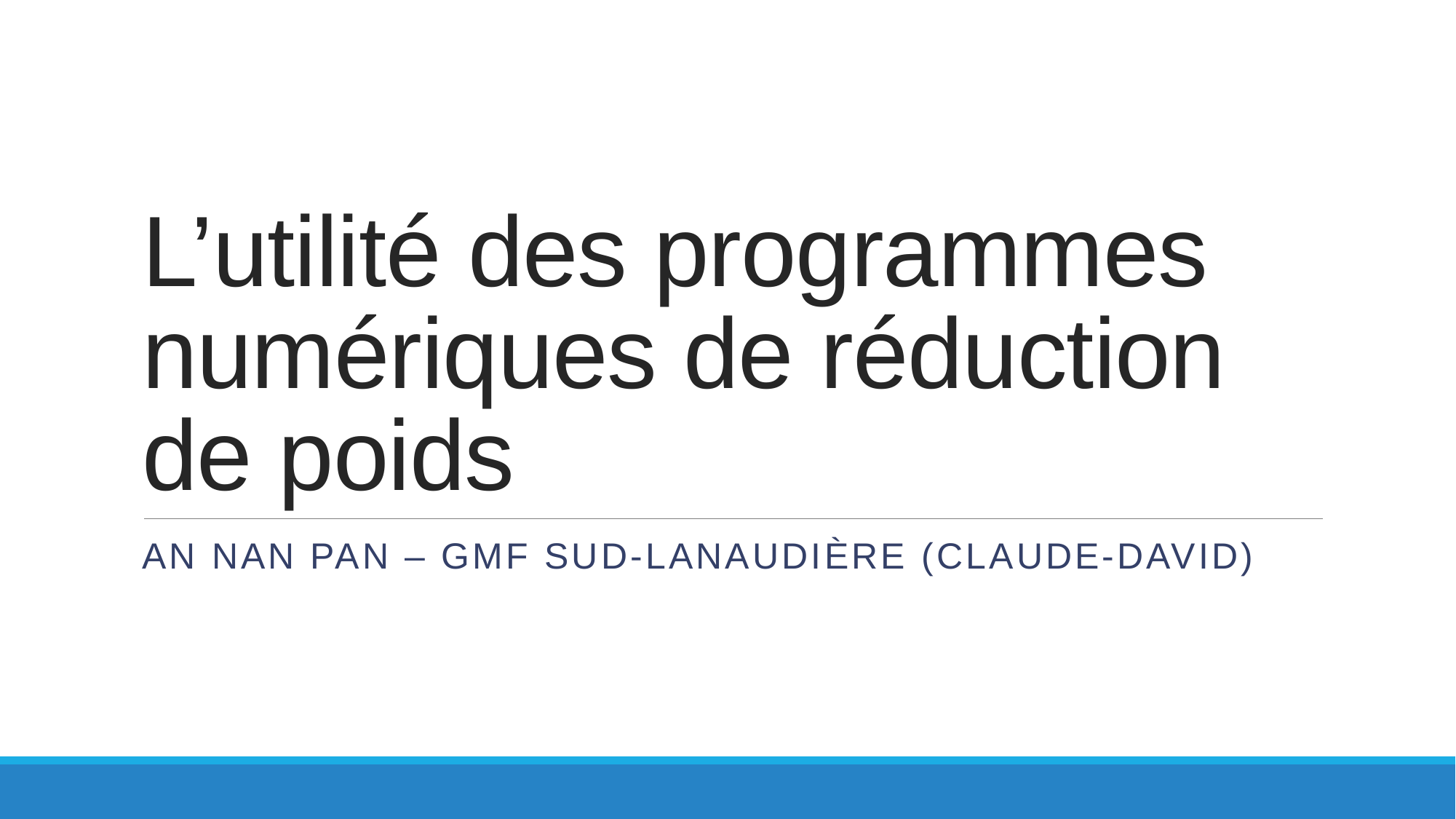

# L’utilité des programmes numériques de réduction de poids
An Nan Pan – GMF Sud-Lanaudière (Claude-David)